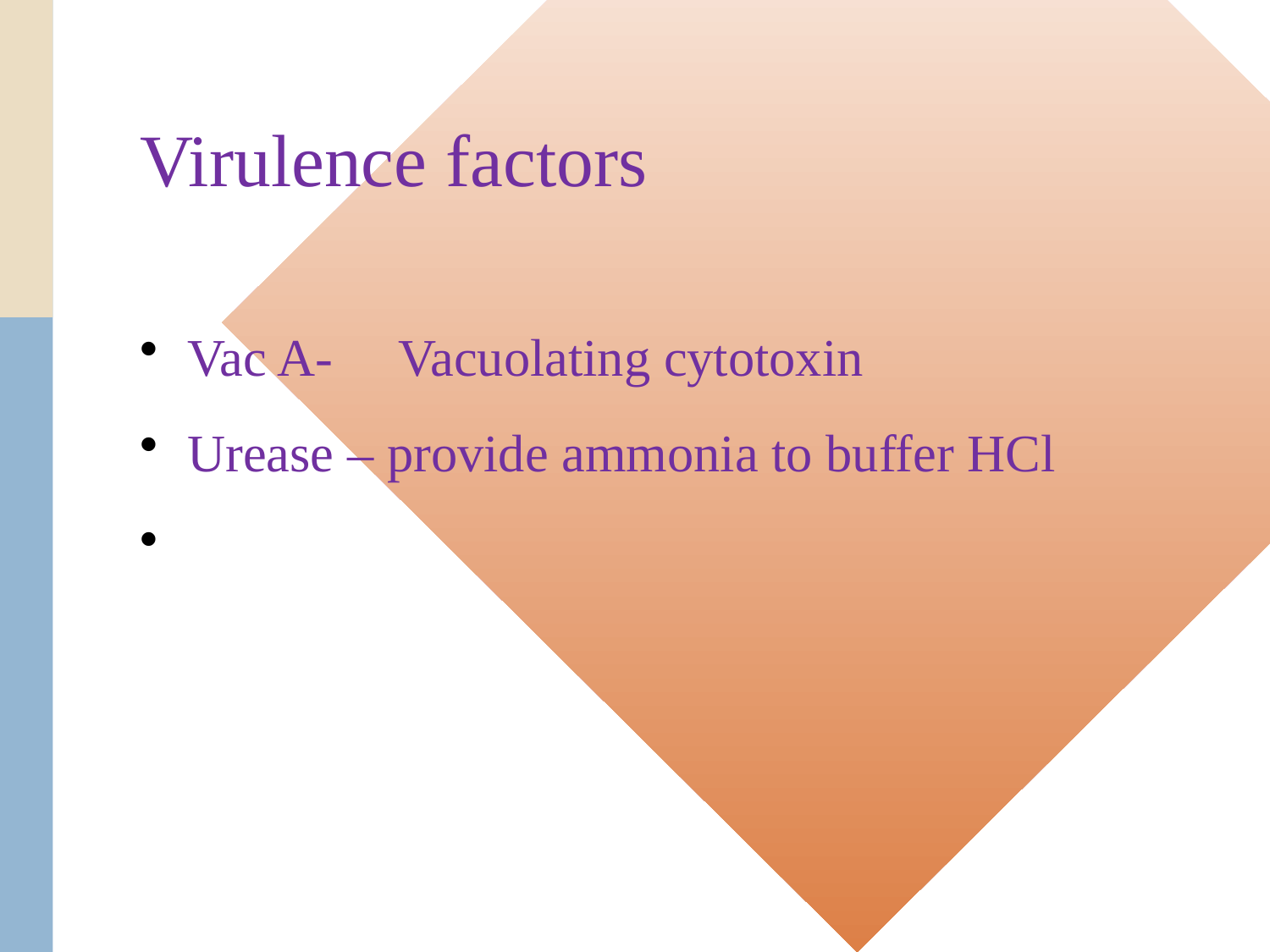

# Virulence factors
Vac A-     Vacuolating cytotoxin
Urease – provide ammonia to buffer HCl